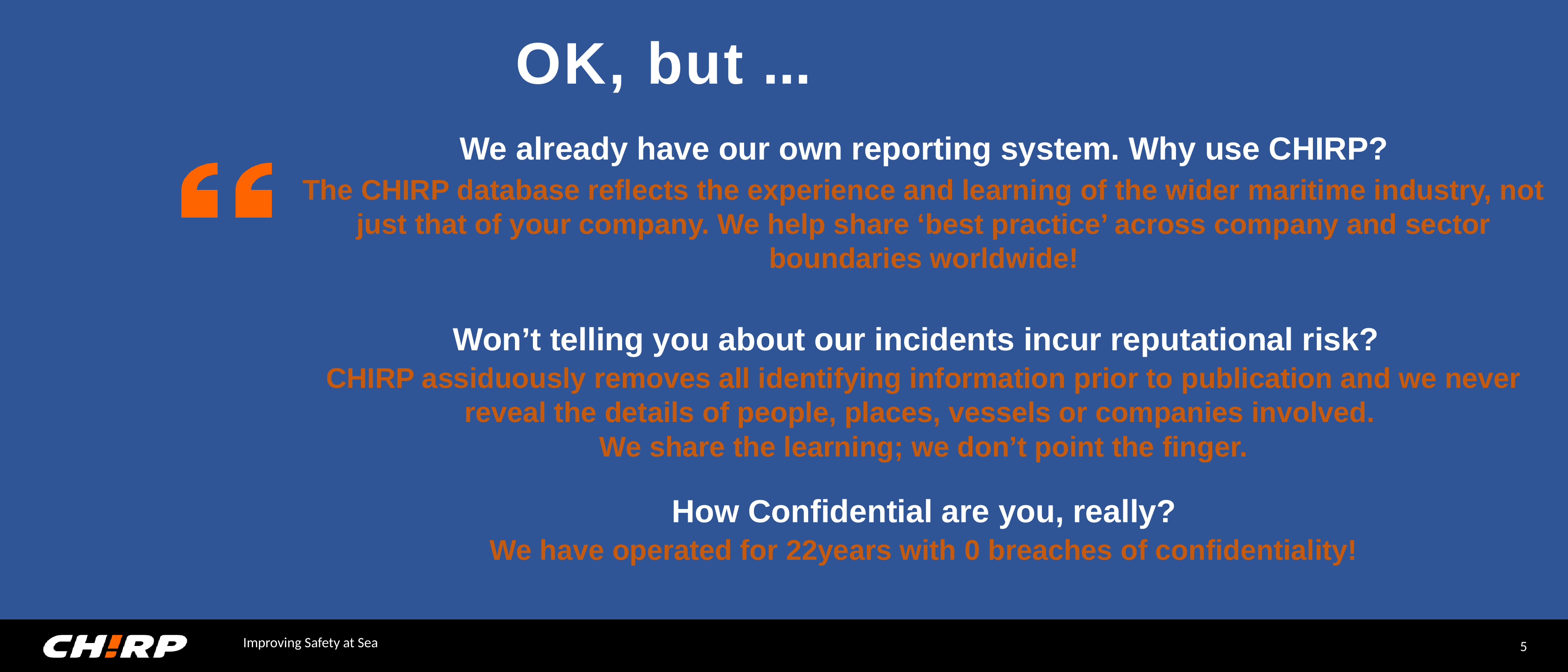

OK, but ...
We already have our own reporting system. Why use CHIRP?
The CHIRP database reflects the experience and learning of the wider maritime industry, not just that of your company. We help share ‘best practice’ across company and sector boundaries worldwide!

Won’t telling you about our incidents incur reputational risk?
CHIRP assiduously removes all identifying information prior to publication and we never reveal the details of people, places, vessels or companies involved.
We share the learning; we don’t point the finger.

How Confidential are you, really?
We have operated for 22years with 0 breaches of confidentiality!

5
Improving Safety at Sea